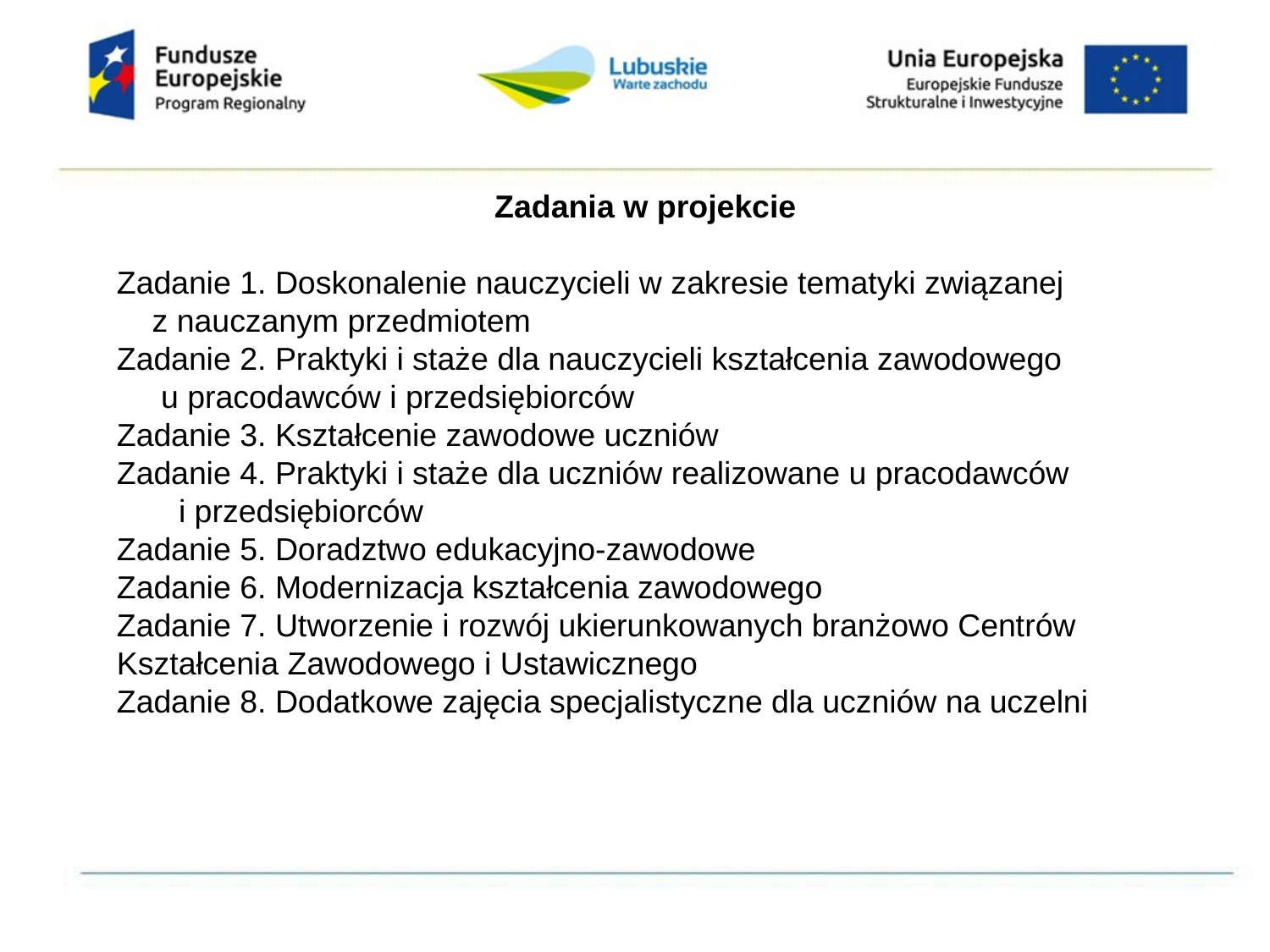

Zadania w projekcie

Zadanie 1. Doskonalenie nauczycieli w zakresie tematyki związanej                  z nauczanym przedmiotem
Zadanie 2. Praktyki i staże dla nauczycieli kształcenia zawodowego                   u pracodawców i przedsiębiorców
Zadanie 3. Kształcenie zawodowe uczniów
Zadanie 4. Praktyki i staże dla uczniów realizowane u pracodawców                    i przedsiębiorców
Zadanie 5. Doradztwo edukacyjno-zawodowe
Zadanie 6. Modernizacja kształcenia zawodowego
Zadanie 7. Utworzenie i rozwój ukierunkowanych branżowo Centrów Kształcenia Zawodowego i Ustawicznego
Zadanie 8. Dodatkowe zajęcia specjalistyczne dla uczniów na uczelni